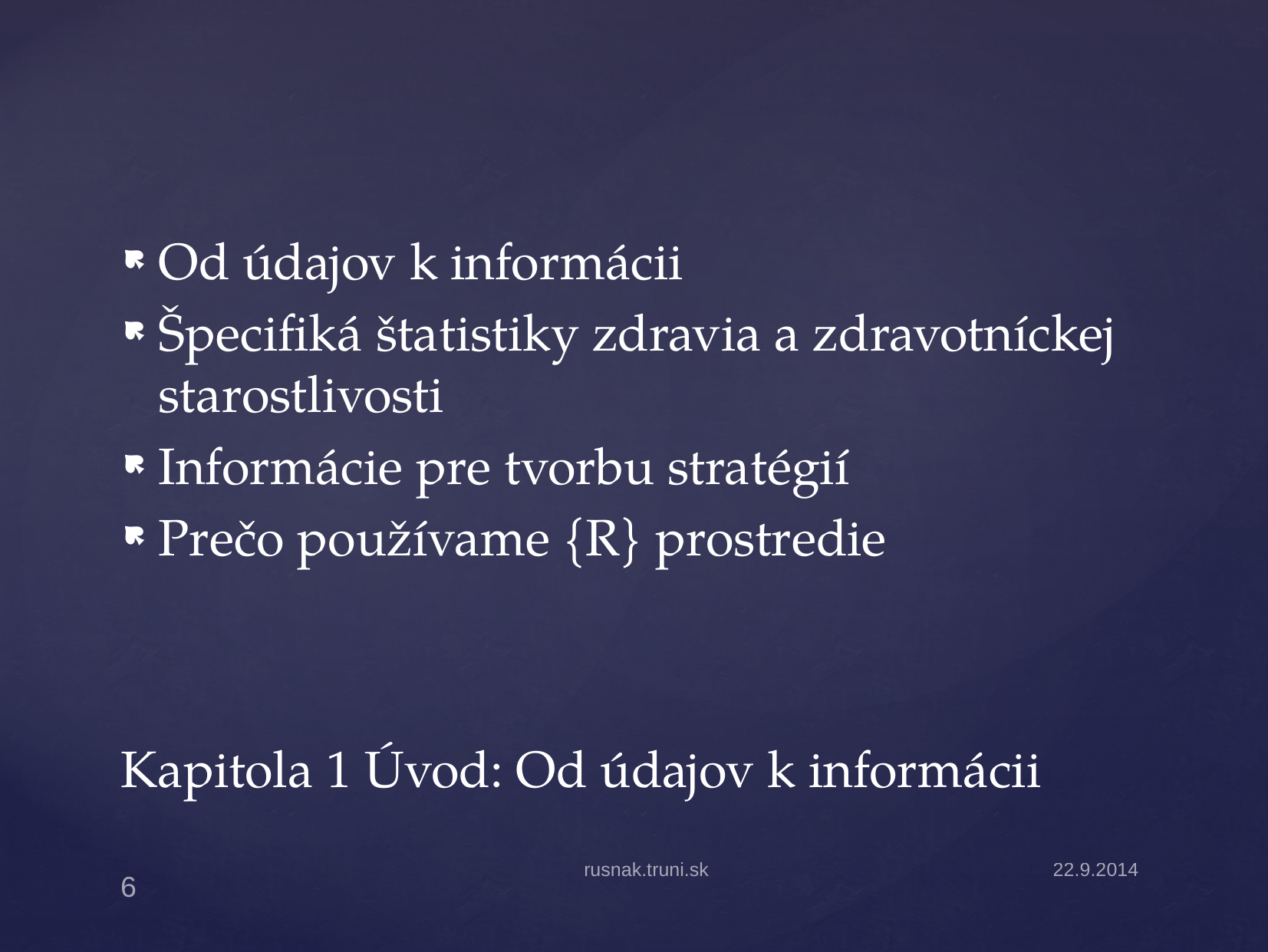

Od údajov k informácii
Špecifiká štatistiky zdravia a zdravotníckej starostlivosti
Informácie pre tvorbu stratégií
Prečo používame {R} prostredie
# Kapitola 1 Úvod: Od údajov k informácii
rusnak.truni.sk
22.9.2014
6